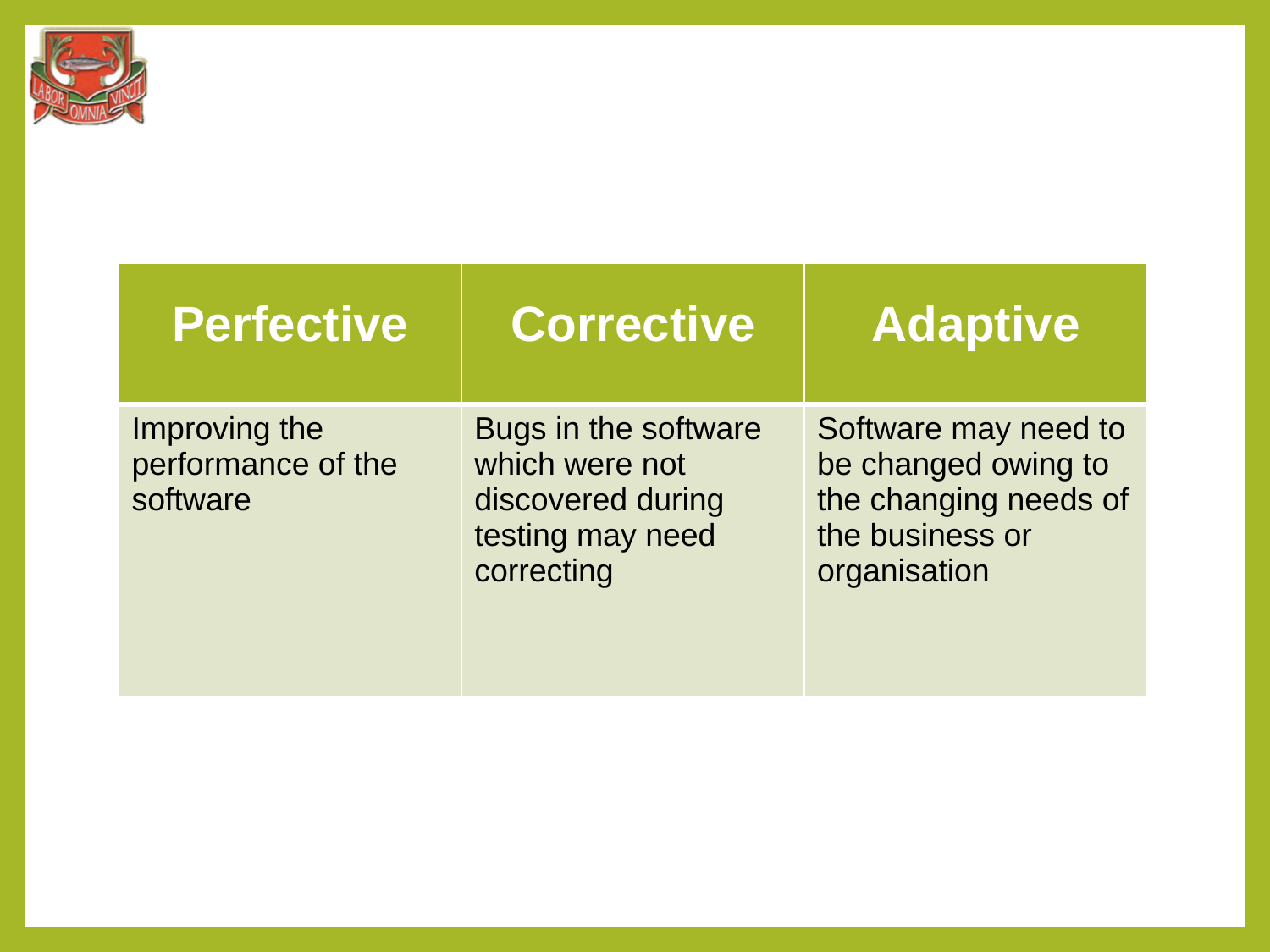

#
| Perfective | Corrective | Adaptive |
| --- | --- | --- |
| Improving the performance of the software | Bugs in the software which were not discovered during testing may need correcting | Software may need to be changed owing to the changing needs of the business or organisation |